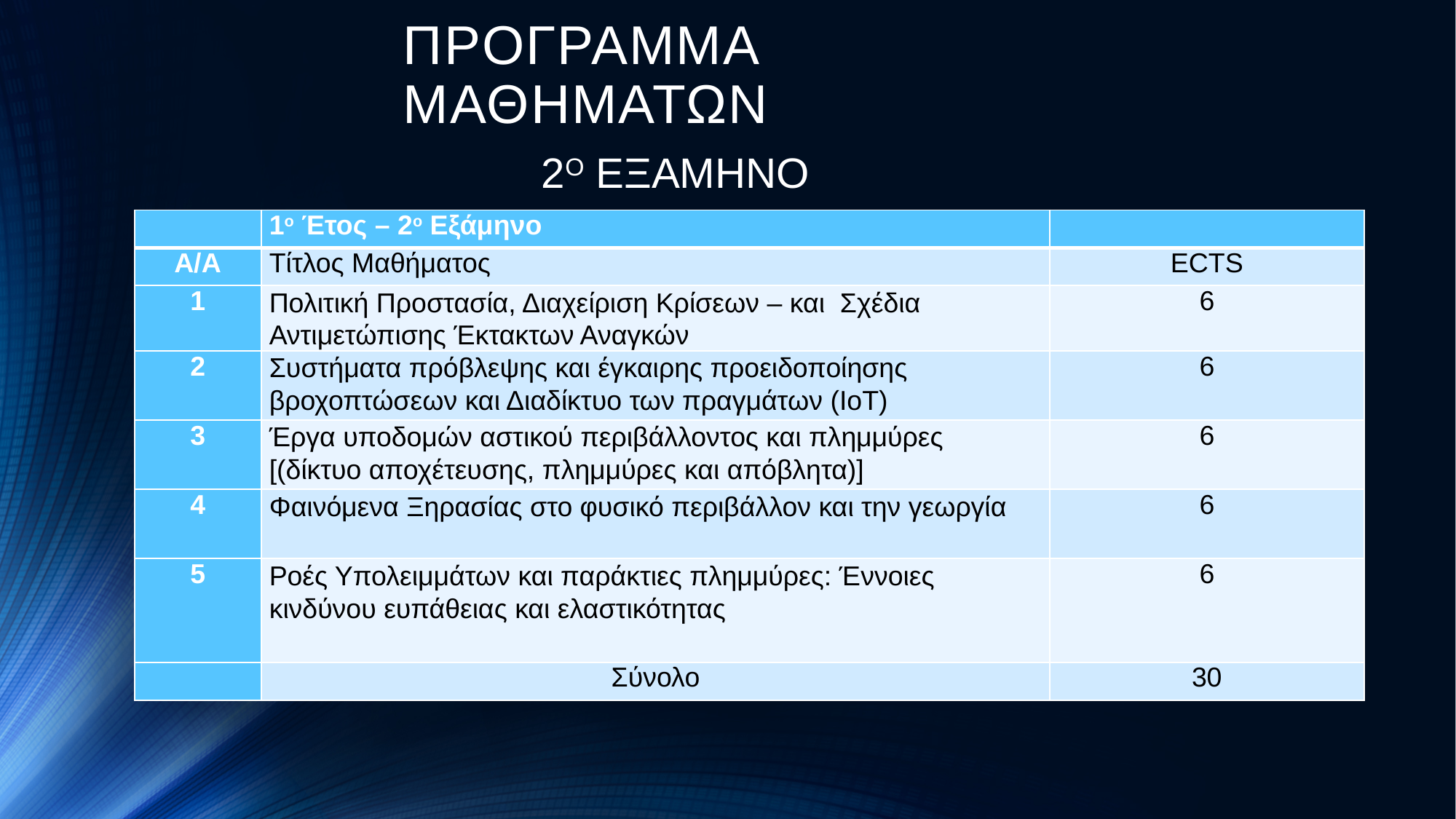

# ΠΡΟΓΡΑΜΜΑ ΜΑΘΗΜΑΤΩΝ
2Ο ΕΞΑΜΗΝΟ
|  | 1ο Έτος – 2ο Εξάμηνο |  |
| --- | --- | --- |
| Α/Α | Τίτλος Μαθήματος | ECTS |
| 1 | Πολιτική Προστασία, Διαχείριση Κρίσεων – και Σχέδια Αντιμετώπισης Έκτακτων Αναγκών | 6 |
| 2 | Συστήματα πρόβλεψης και έγκαιρης προειδοποίησης βροχοπτώσεων και Διαδίκτυο των πραγμάτων (IoT) | 6 |
| 3 | Έργα υποδομών αστικού περιβάλλοντος και πλημμύρες [(δίκτυο αποχέτευσης, πλημμύρες και απόβλητα)] | 6 |
| 4 | Φαινόμενα Ξηρασίας στο φυσικό περιβάλλον και την γεωργία | 6 |
| 5 | Ροές Υπολειμμάτων και παράκτιες πλημμύρες: Έννοιες κινδύνου ευπάθειας και ελαστικότητας | 6 |
|  | Σύνολο | 30 |